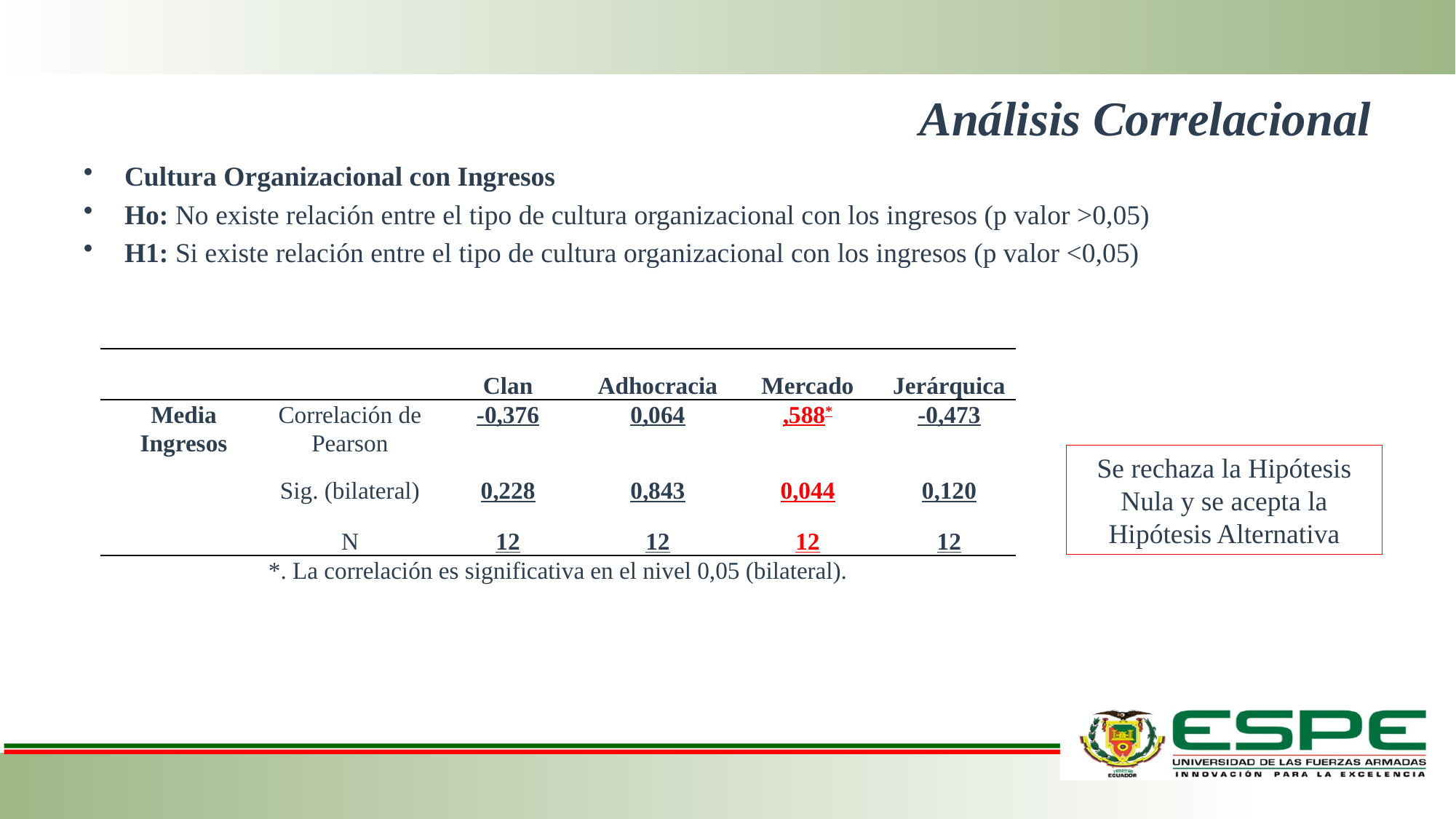

# Análisis Correlacional
Cultura Organizacional con Ingresos
Ho: No existe relación entre el tipo de cultura organizacional con los ingresos (p valor >0,05)
H1: Si existe relación entre el tipo de cultura organizacional con los ingresos (p valor <0,05)

|  |  | Clan | Adhocracia | Mercado | Jerárquica |
| --- | --- | --- | --- | --- | --- |
| Media Ingresos | Correlación de Pearson | -0,376 | 0,064 | ,588\* | -0,473 |
|  | Sig. (bilateral) | 0,228 | 0,843 | 0,044 | 0,120 |
|  | N | 12 | 12 | 12 | 12 |
| \*. La correlación es significativa en el nivel 0,05 (bilateral). |  |  |  |  |  |
Se rechaza la Hipótesis Nula y se acepta la Hipótesis Alternativa